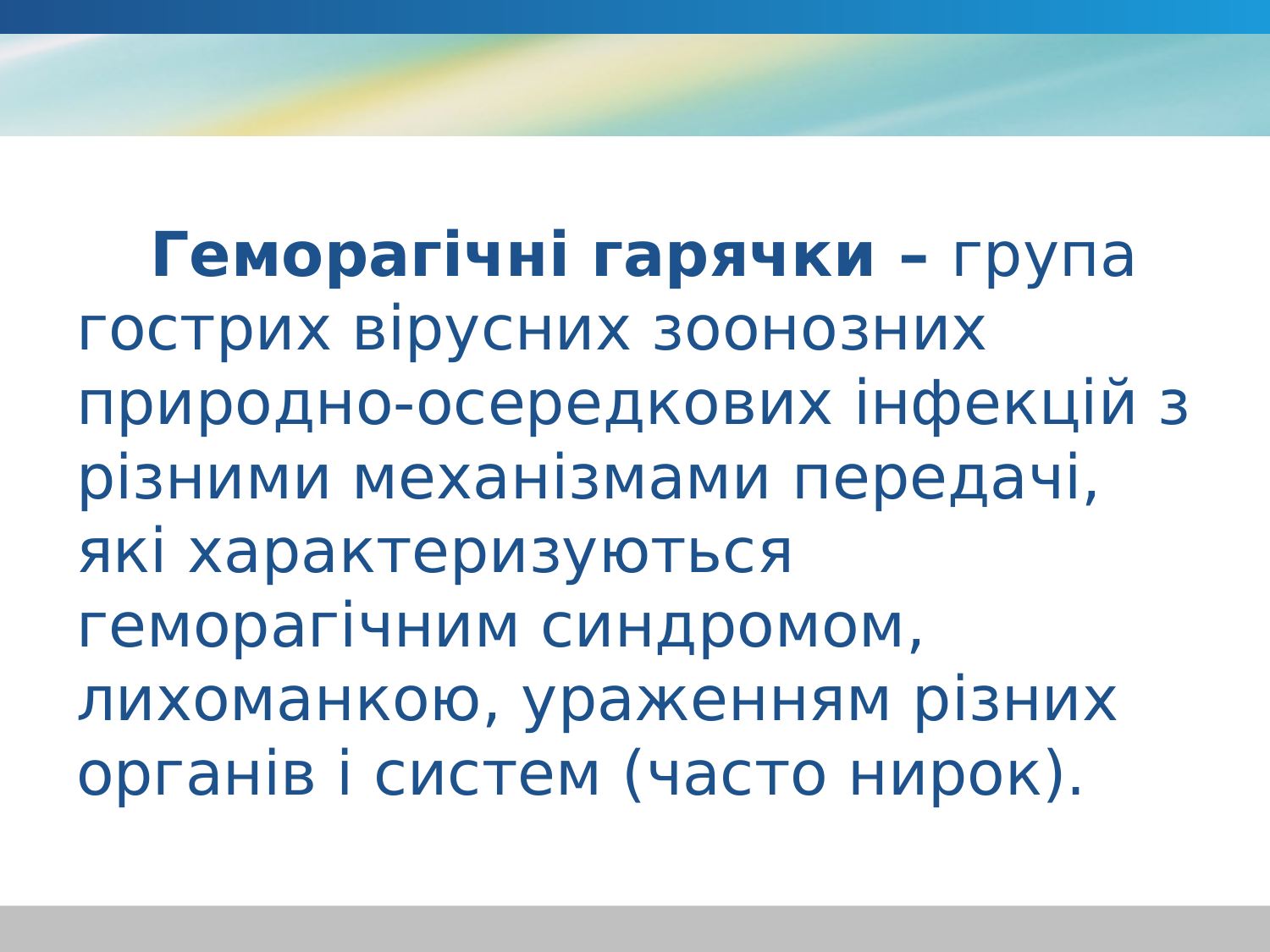

Геморагічні гарячки – група гострих вірусних зоонозних природно-осередкових інфекцій з різними механізмами передачі, які характеризуються геморагічним синдромом, лихоманкою, ураженням різних органів і систем (часто нирок).